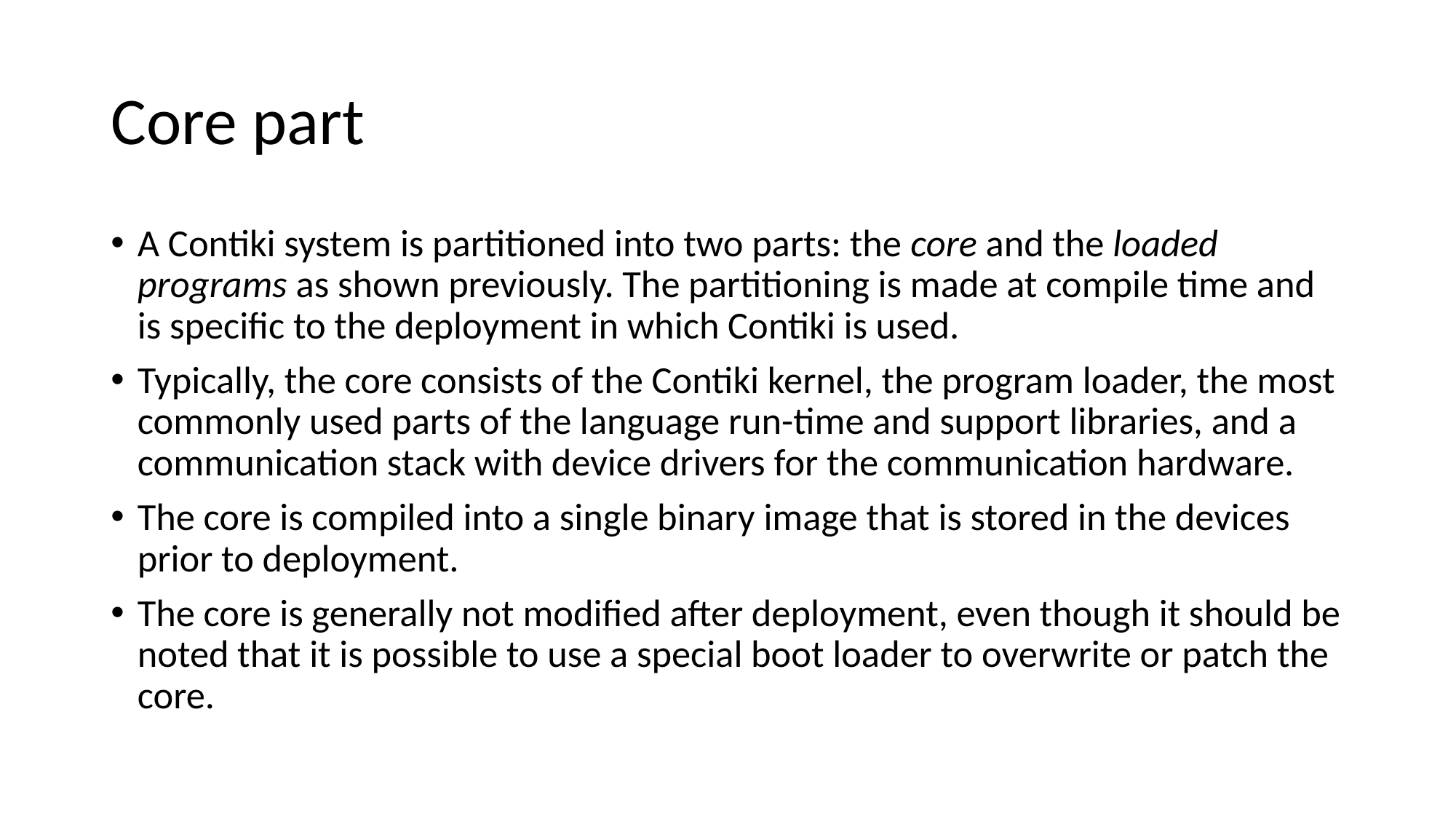

# Core part
A Contiki system is partitioned into two parts: the core and the loaded programs as shown previously. The partitioning is made at compile time and is specific to the deployment in which Contiki is used.
Typically, the core consists of the Contiki kernel, the program loader, the most commonly used parts of the language run-time and support libraries, and a communication stack with device drivers for the communication hardware.
The core is compiled into a single binary image that is stored in the devices prior to deployment.
The core is generally not modified after deployment, even though it should be noted that it is possible to use a special boot loader to overwrite or patch the core.